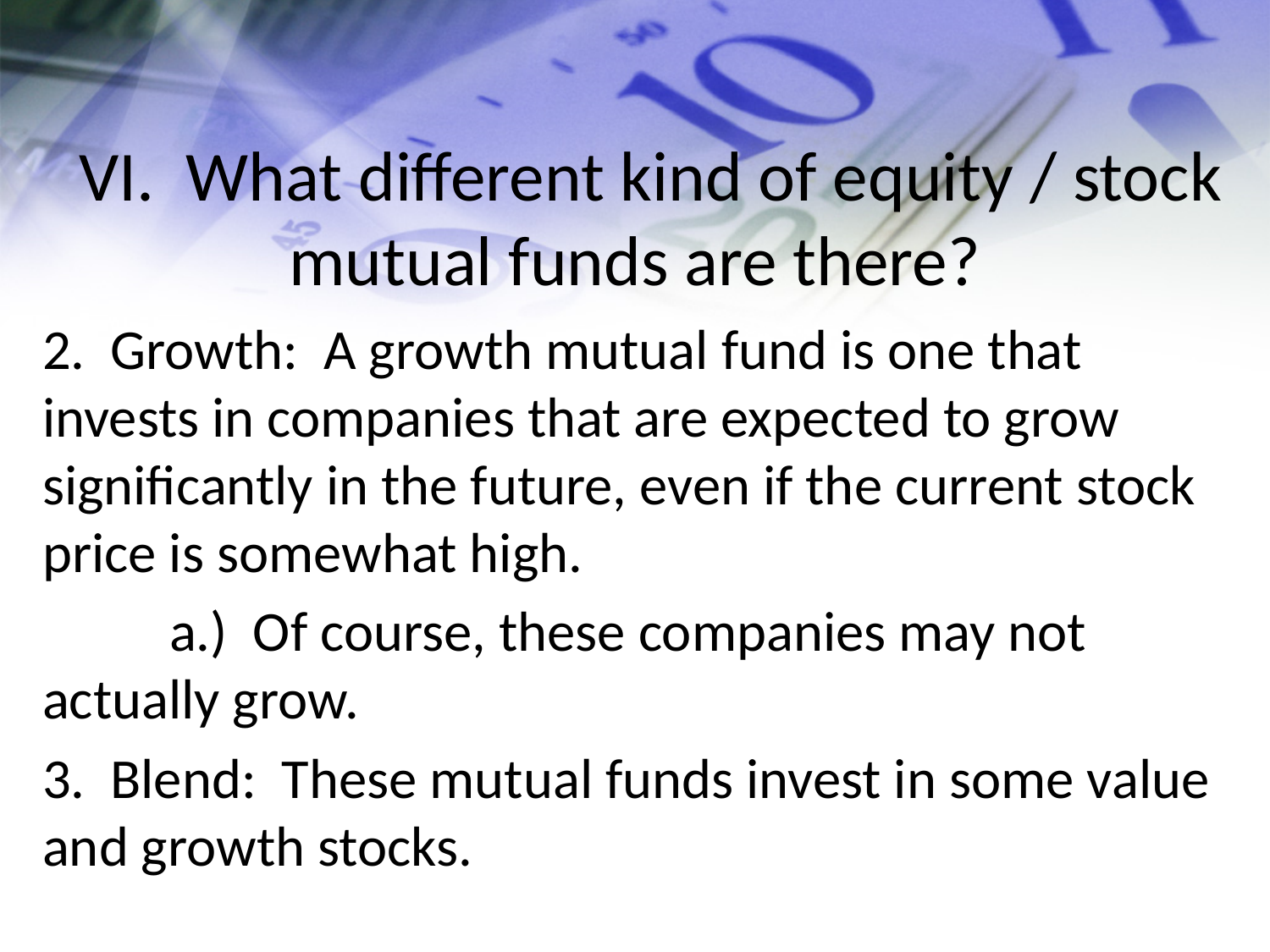

# VI.  What different kind of equity / stock mutual funds are there?
2.  Growth:  A growth mutual fund is one that invests in companies that are expected to grow significantly in the future, even if the current stock price is somewhat high.
	a.)  Of course, these companies may not 	actually grow.
3.  Blend:  These mutual funds invest in some value and growth stocks.